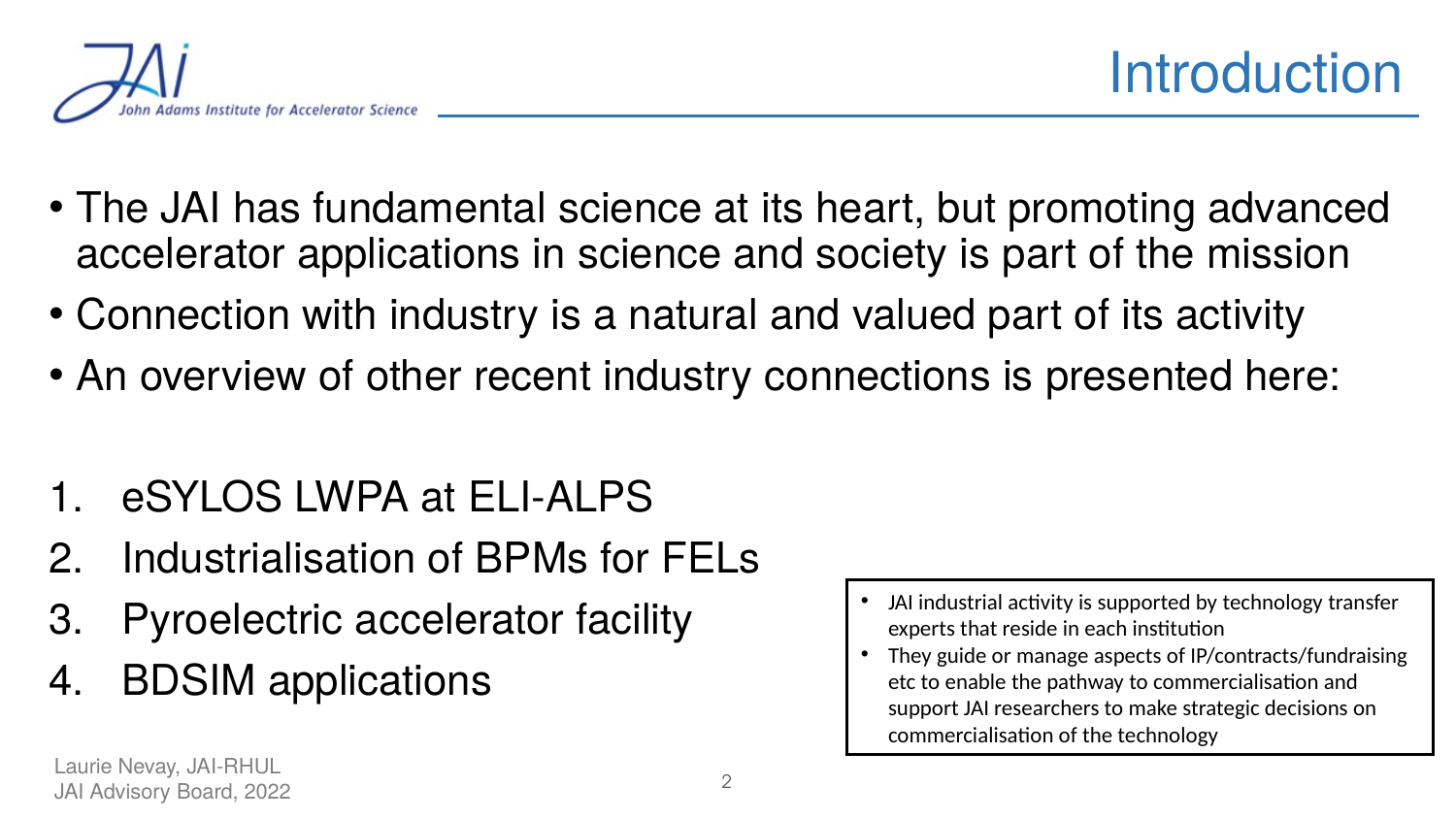

# Introduction
The JAI has fundamental science at its heart, but promoting advanced accelerator applications in science and society is part of the mission
Connection with industry is a natural and valued part of its activity
An overview of other recent industry connections is presented here:

eSYLOS LWPA at ELI-ALPS
Industrialisation of BPMs for FELs
Pyroelectric accelerator facility
BDSIM applications

JAI industrial activity is supported by technology transfer experts that reside in each institution
They guide or manage aspects of IP/contracts/fundraising etc to enable the pathway to commercialisation and support JAI researchers to make strategic decisions on commercialisation of the technology